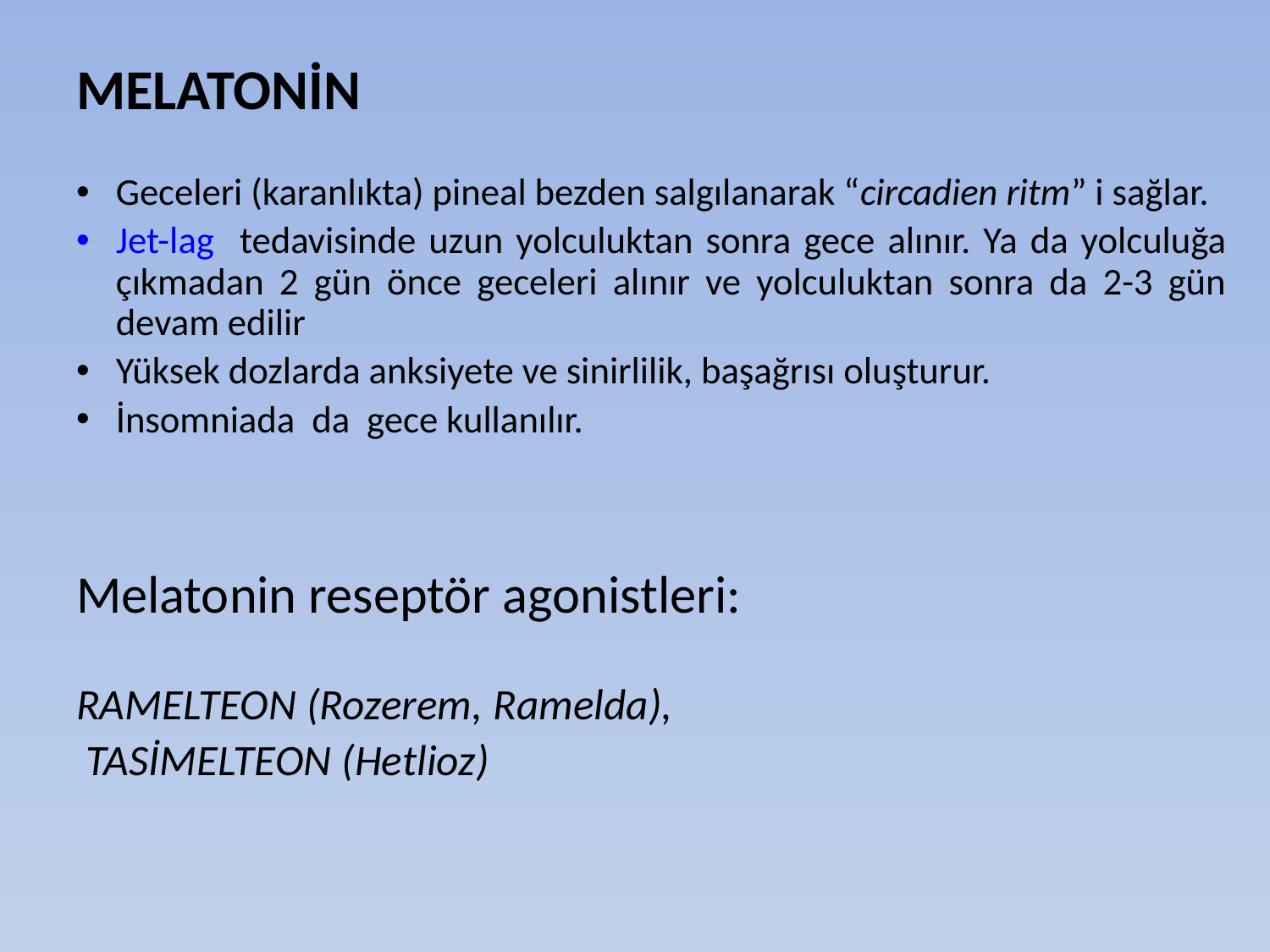

# MELATONİN
Geceleri (karanlıkta) pineal bezden salgılanarak “circadien ritm” i sağlar.
Jet-lag  tedavisinde uzun yolculuktan sonra gece alınır. Ya da yolculuğa çıkmadan 2 gün önce geceleri alınır ve yolculuktan sonra da 2-3 gün devam edilir
Yüksek dozlarda anksiyete ve sinirlilik, başağrısı oluşturur.
İnsomniada  da  gece kullanılır.

Melatonin reseptör agonistleri:

RAMELTEON (Rozerem, Ramelda),
 TASİMELTEON (Hetlioz)